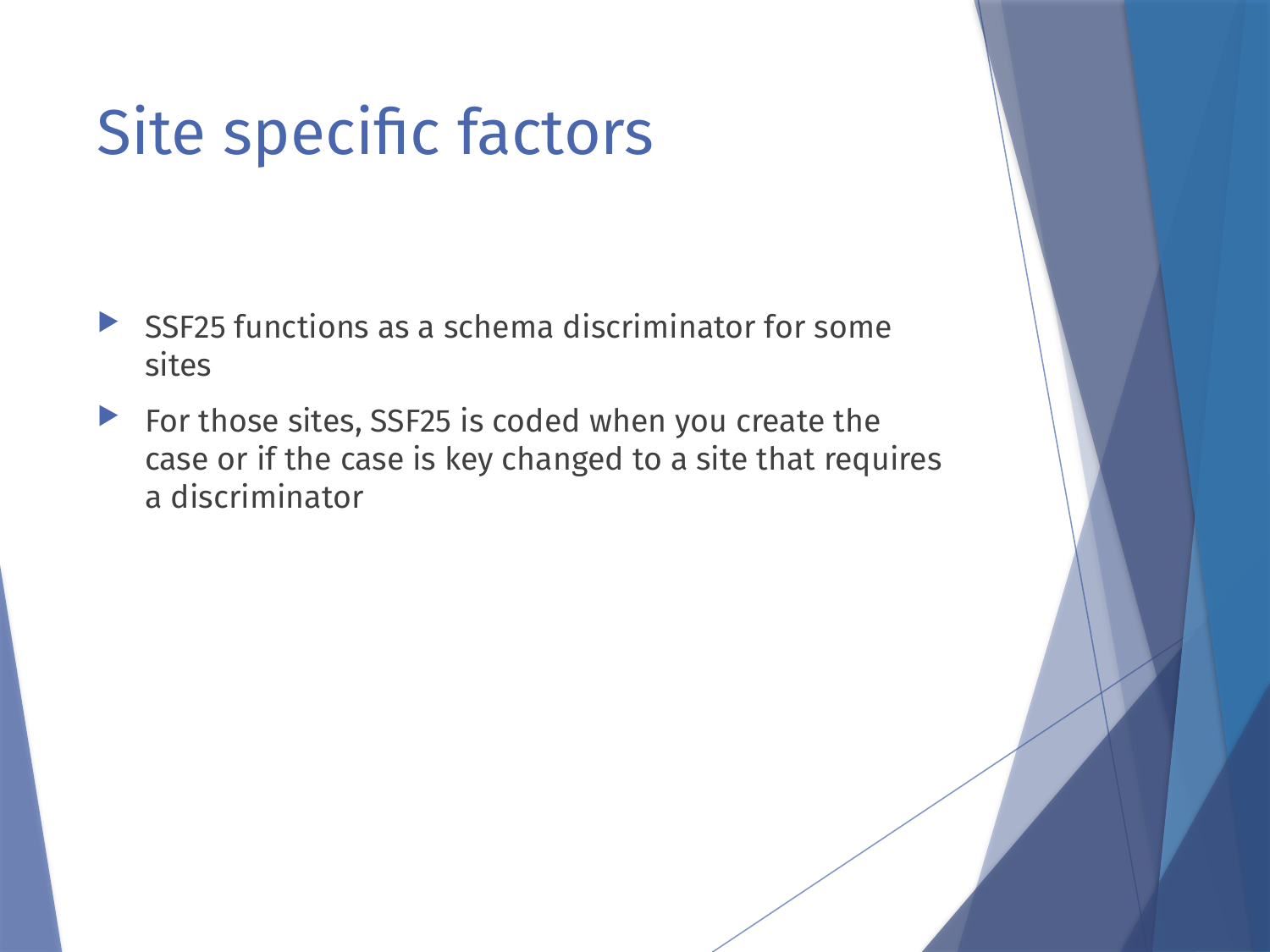

# Site specific factors
SSF25 functions as a schema discriminator for some sites
For those sites, SSF25 is coded when you create the case or if the case is key changed to a site that requires a discriminator